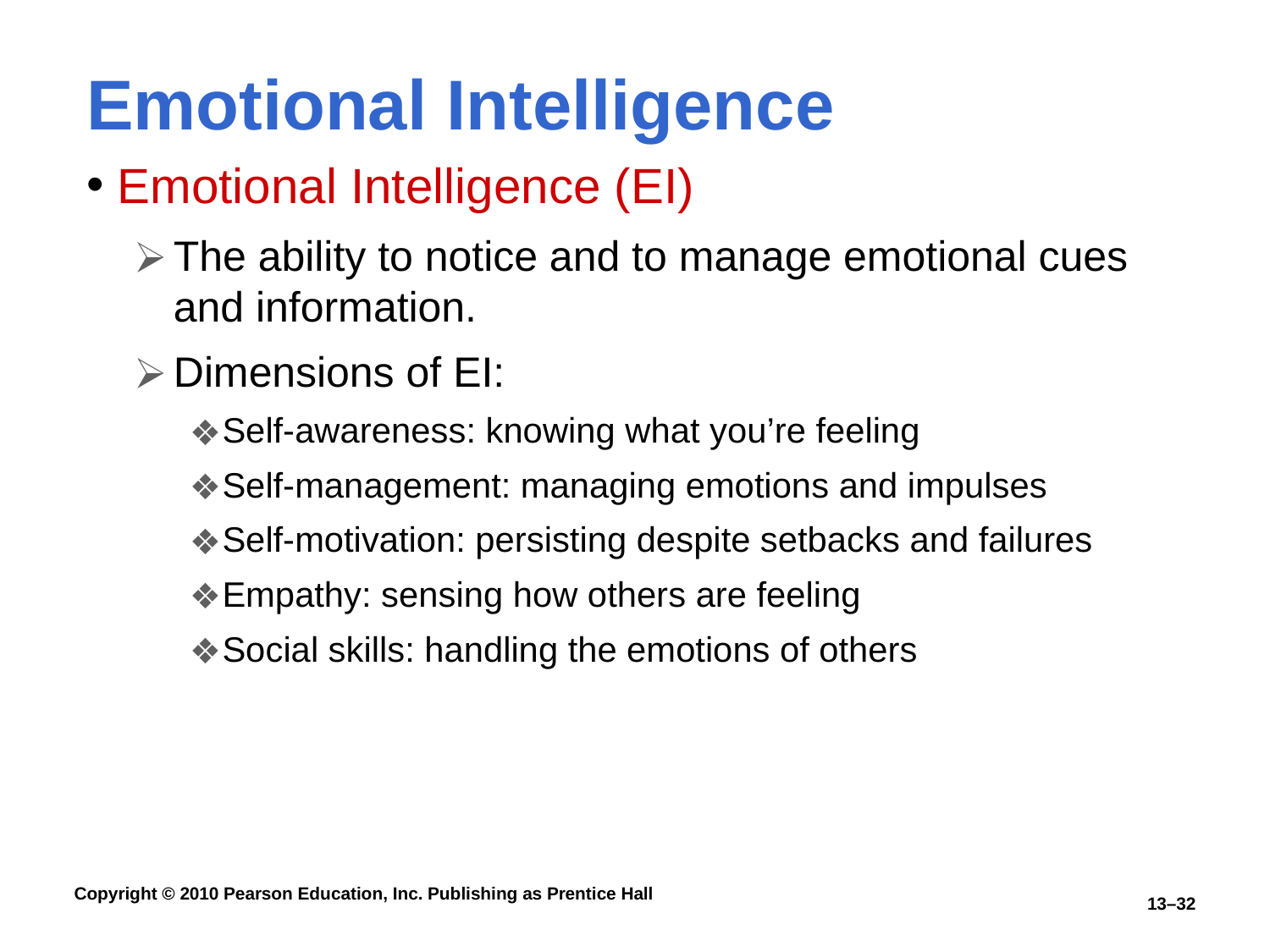

# Emotional Intelligence
Emotional Intelligence (EI)
The ability to notice and to manage emotional cues and information.
Dimensions of EI:
Self-awareness: knowing what you’re feeling
Self-management: managing emotions and impulses
Self-motivation: persisting despite setbacks and failures
Empathy: sensing how others are feeling
Social skills: handling the emotions of others
13–32
Copyright © 2010 Pearson Education, Inc. Publishing as Prentice Hall